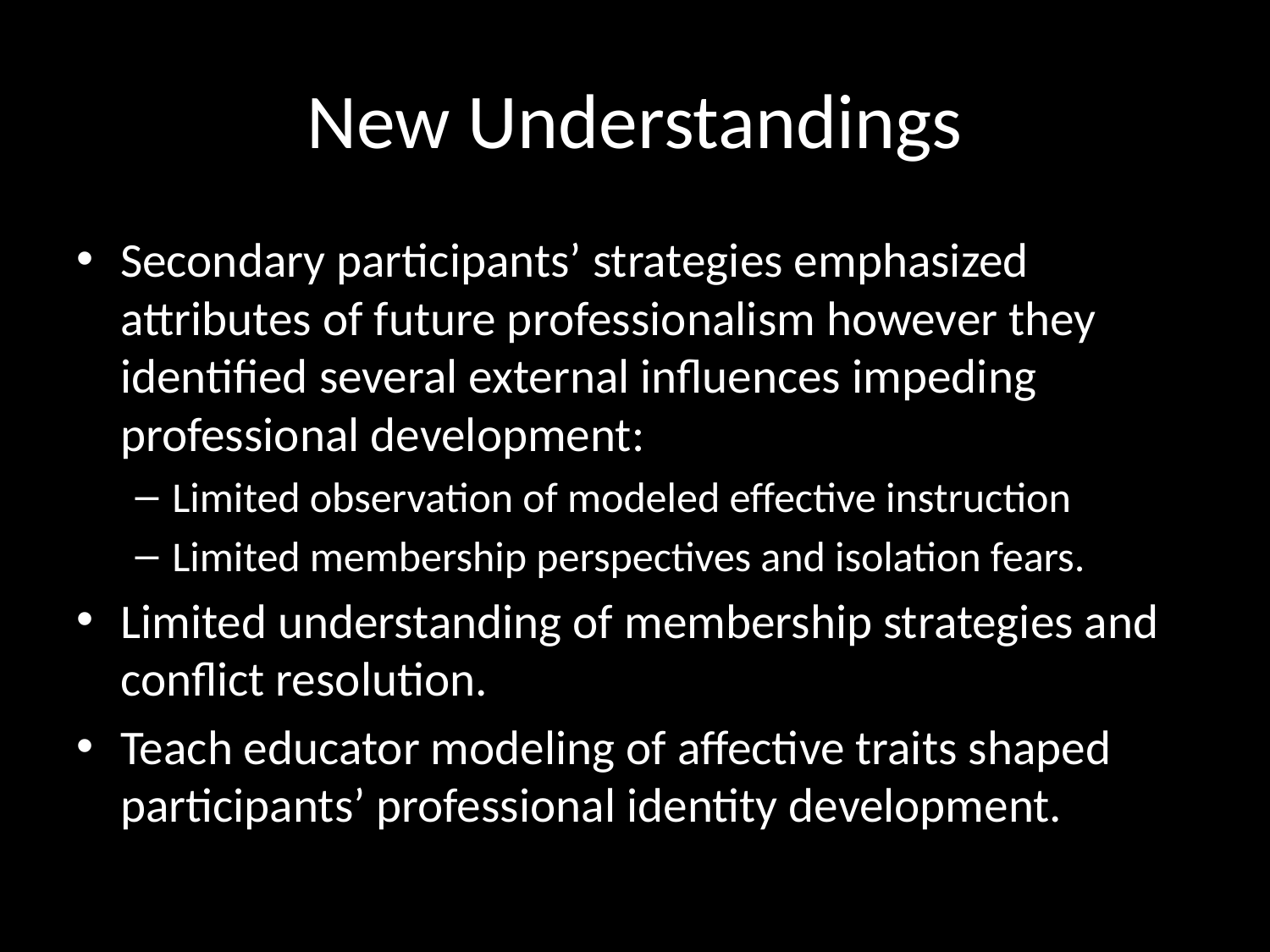

# New Understandings
Secondary participants’ strategies emphasized attributes of future professionalism however they identified several external influences impeding professional development:
Limited observation of modeled effective instruction
Limited membership perspectives and isolation fears.
Limited understanding of membership strategies and conflict resolution.
Teach educator modeling of affective traits shaped participants’ professional identity development.